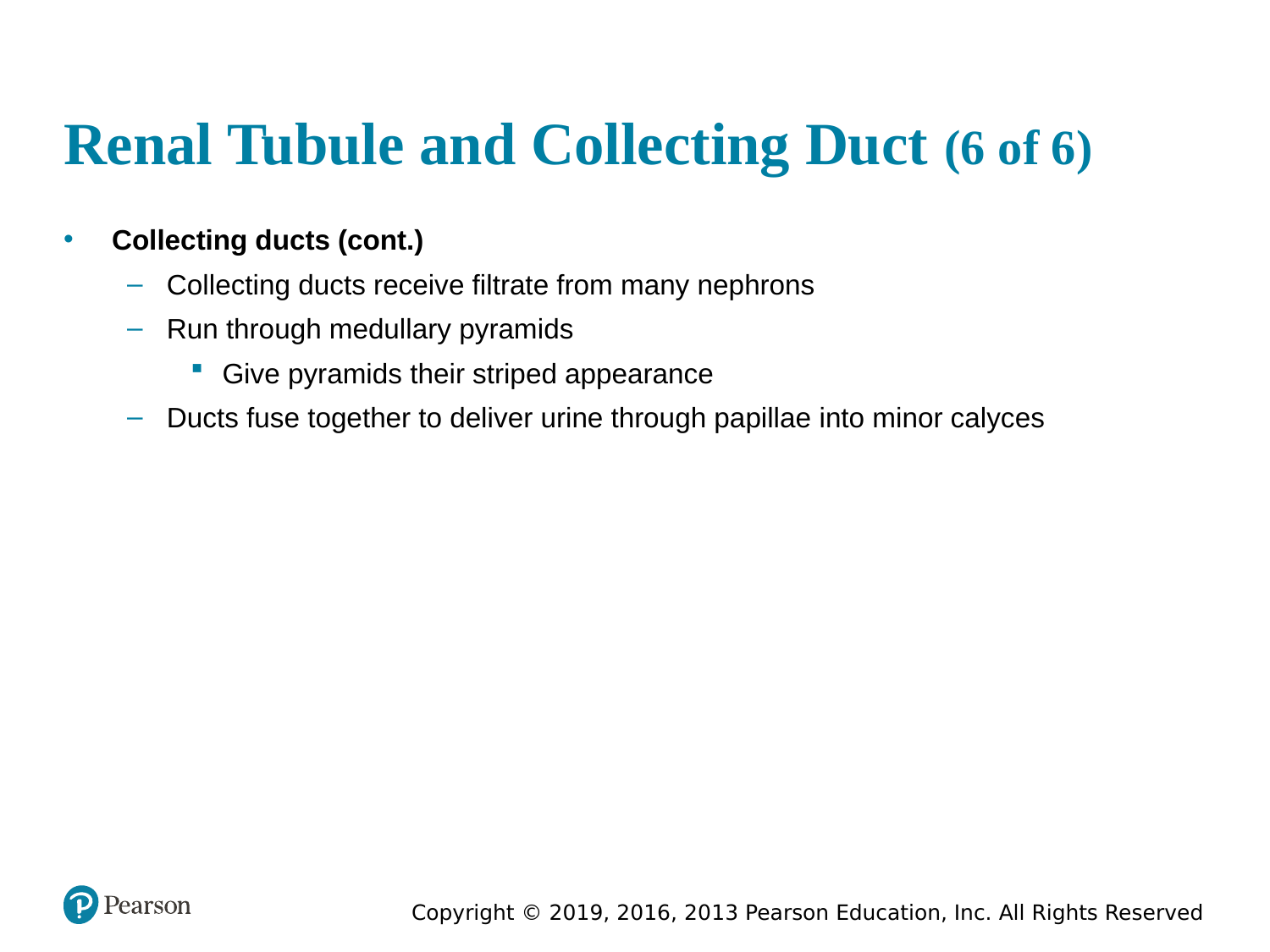

# Renal Tubule and Collecting Duct (6 of 6)
Collecting ducts (cont.)
Collecting ducts receive filtrate from many nephrons
Run through medullary pyramids
Give pyramids their striped appearance
Ducts fuse together to deliver urine through papillae into minor calyces